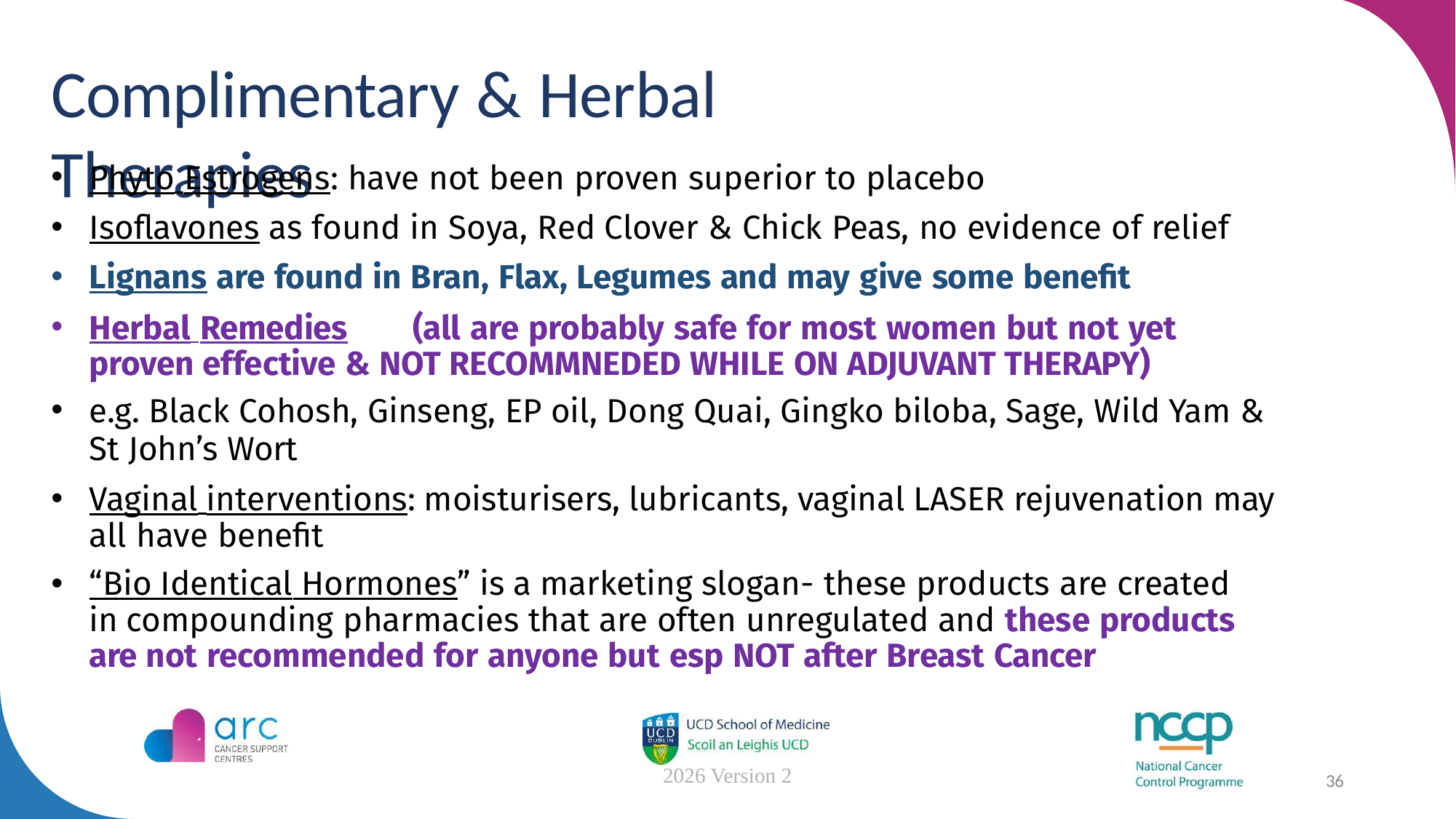

# Complimentary & Herbal Therapies
Phyto Estrogens: have not been proven superior to placebo
Isoflavones as found in Soya, Red Clover & Chick Peas, no evidence of relief
Lignans are found in Bran, Flax, Legumes and may give some benefit
Herbal Remedies	(all are probably safe for most women but not yet proven effective & NOT RECOMMNEDED WHILE ON ADJUVANT THERAPY)
e.g. Black Cohosh, Ginseng, EP oil, Dong Quai, Gingko biloba, Sage, Wild Yam &
St John’s Wort
Vaginal interventions: moisturisers, lubricants, vaginal LASER rejuvenation may all have benefit
“Bio Identical Hormones” is a marketing slogan- these products are created in compounding pharmacies that are often unregulated and these products are not recommended for anyone but esp NOT after Breast Cancer
2026 Version 2
36